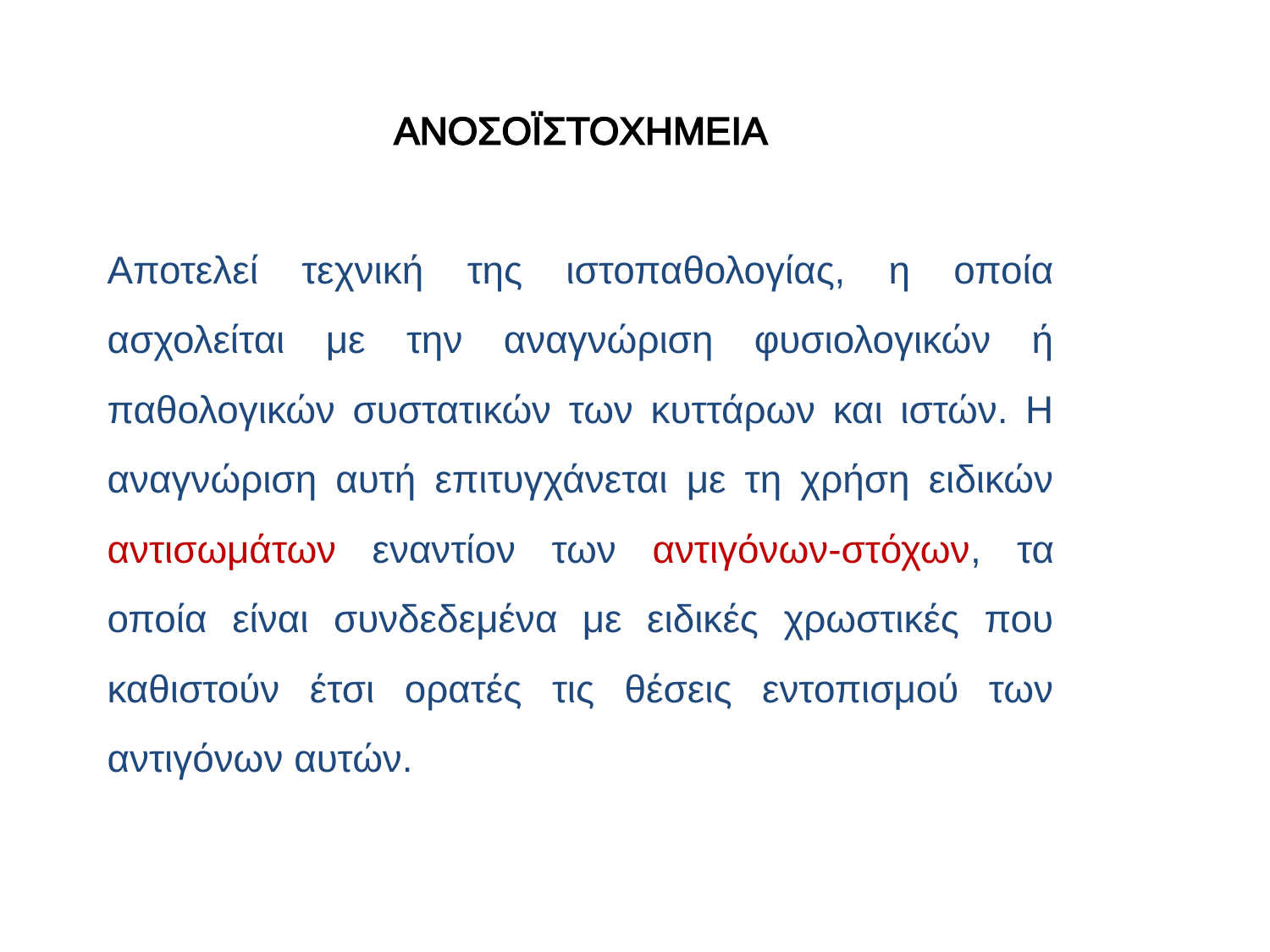

ΑΝΟΣΟΪΣΤΟΧΗΜΕΙΑ

Αποτελεί τεχνική της ιστοπαθολογίας, η οποία ασχολείται με την αναγνώριση φυσιολογικών ή παθολογικών συστατικών των κυττάρων και ιστών. Η αναγνώριση αυτή επιτυγχάνεται με τη χρήση ειδικών αντισωμάτων εναντίον των αντιγόνων-στόχων, τα οποία είναι συνδεδεμένα με ειδικές χρωστικές που καθιστούν έτσι ορατές τις θέσεις εντοπισμού των αντιγόνων αυτών.